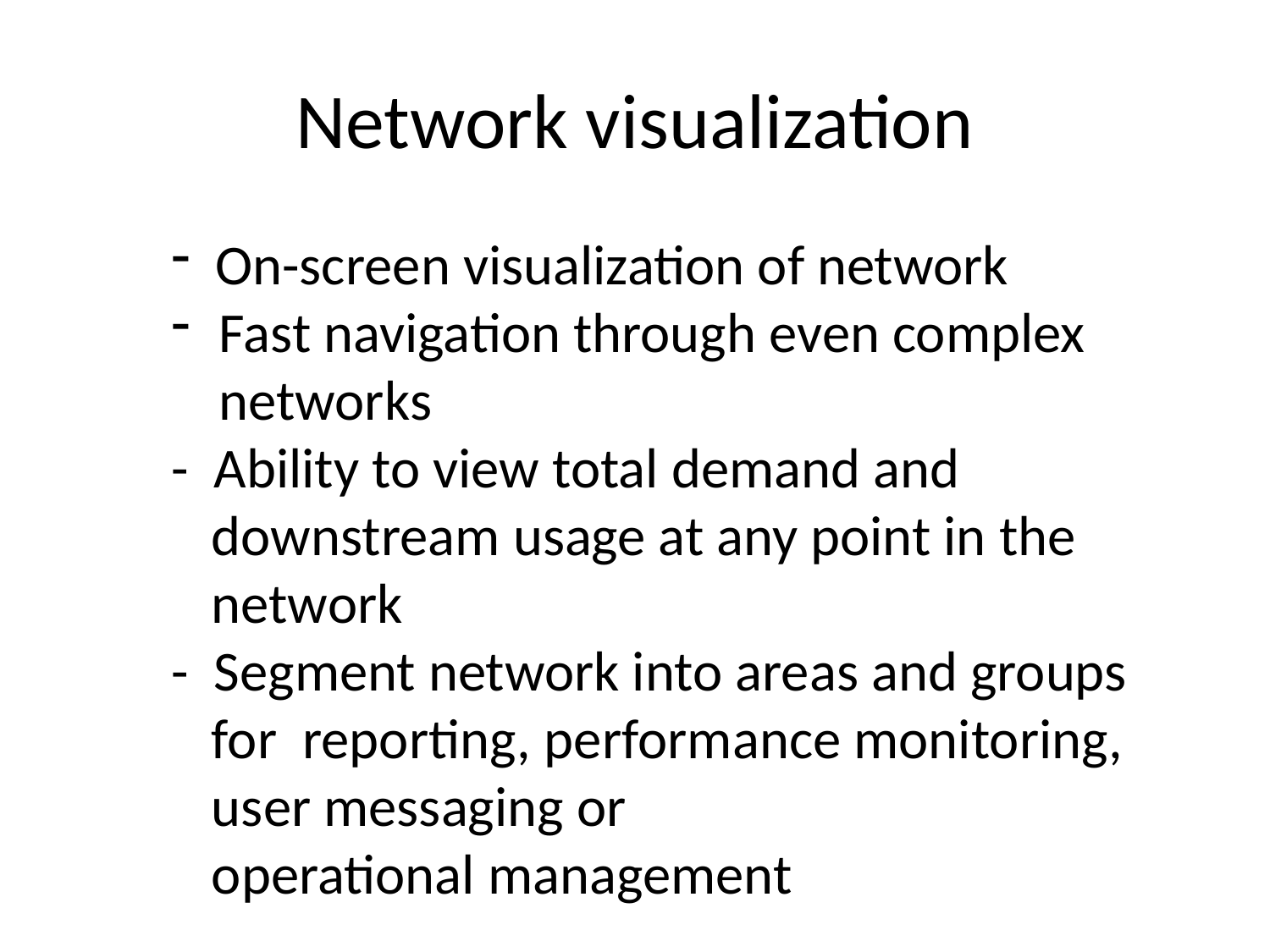

# Network visualization
  On-screen visualization of network
Fast navigation through even complex   networks
-  Ability to view total demand and downstream usage at any point in the network
-  Segment network into areas and groups for  reporting, performance monitoring, user messaging or operational management